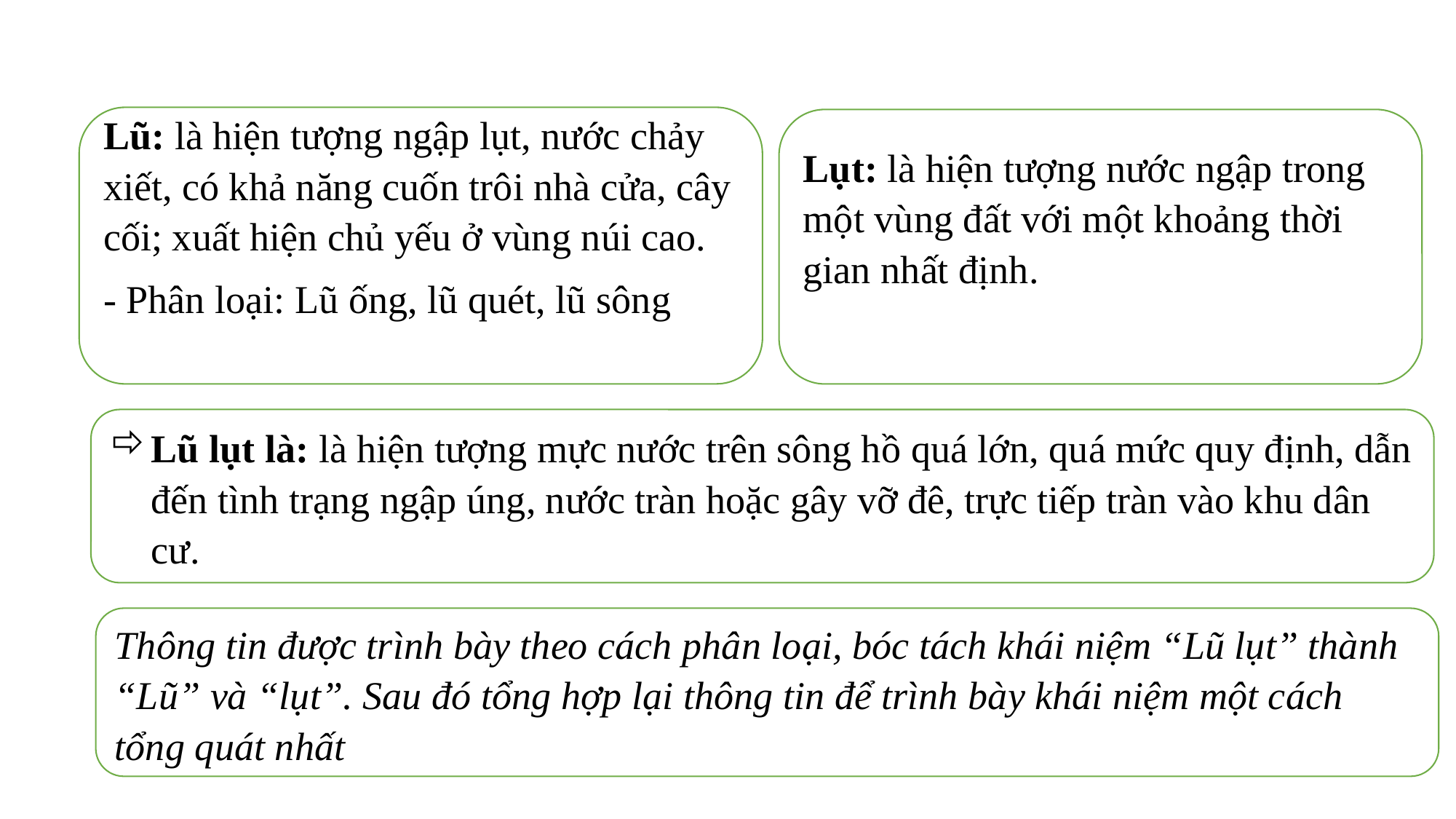

Lũ: là hiện tượng ngập lụt, nước chảy xiết, có khả năng cuốn trôi nhà cửa, cây cối; xuất hiện chủ yếu ở vùng núi cao.
- Phân loại: Lũ ống, lũ quét, lũ sông

Lụt: là hiện tượng nước ngập trong một vùng đất với một khoảng thời gian nhất định.

Lũ lụt là: là hiện tượng mực nước trên sông hồ quá lớn, quá mức quy định, dẫn đến tình trạng ngập úng, nước tràn hoặc gây vỡ đê, trực tiếp tràn vào khu dân cư.
Thông tin được trình bày theo cách phân loại, bóc tách khái niệm “Lũ lụt” thành “Lũ” và “lụt”. Sau đó tổng hợp lại thông tin để trình bày khái niệm một cách tổng quát nhất